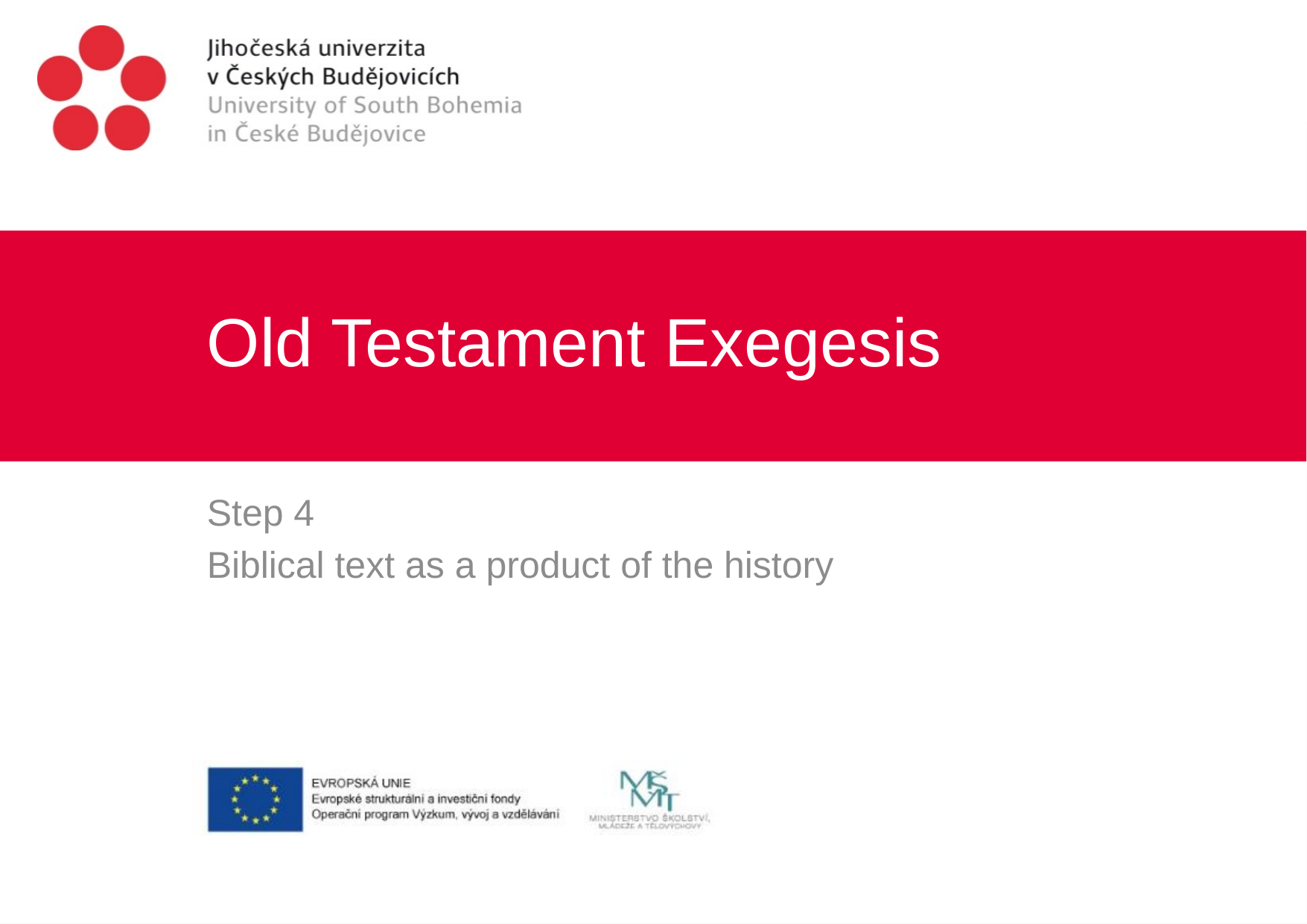

# Old Testament Exegesis
Step 4
Biblical text as a product of the history